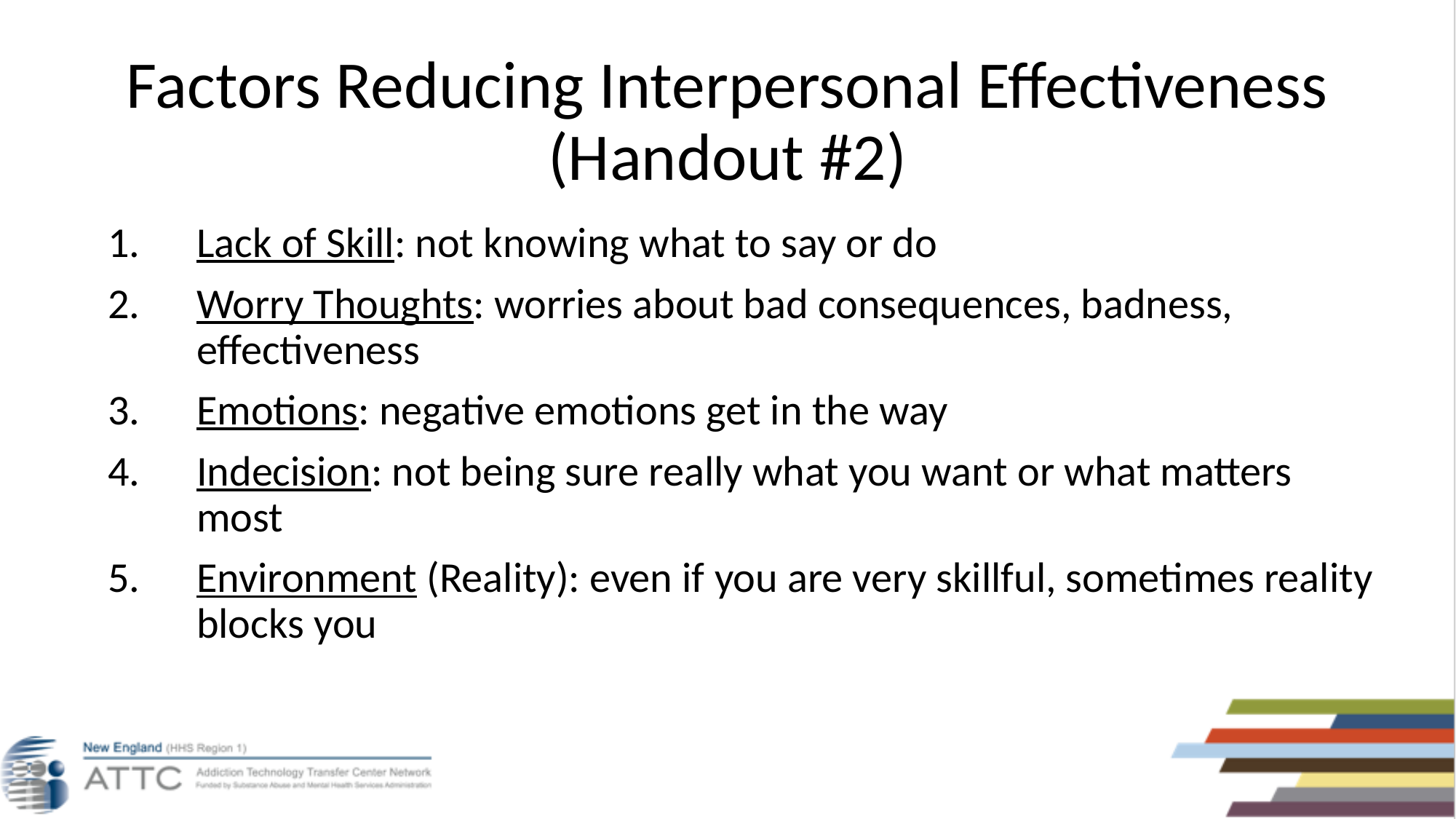

# Factors Reducing Interpersonal Effectiveness (Handout #2)
Lack of Skill: not knowing what to say or do
Worry Thoughts: worries about bad consequences, badness, effectiveness
Emotions: negative emotions get in the way
Indecision: not being sure really what you want or what matters most
Environment (Reality): even if you are very skillful, sometimes reality blocks you